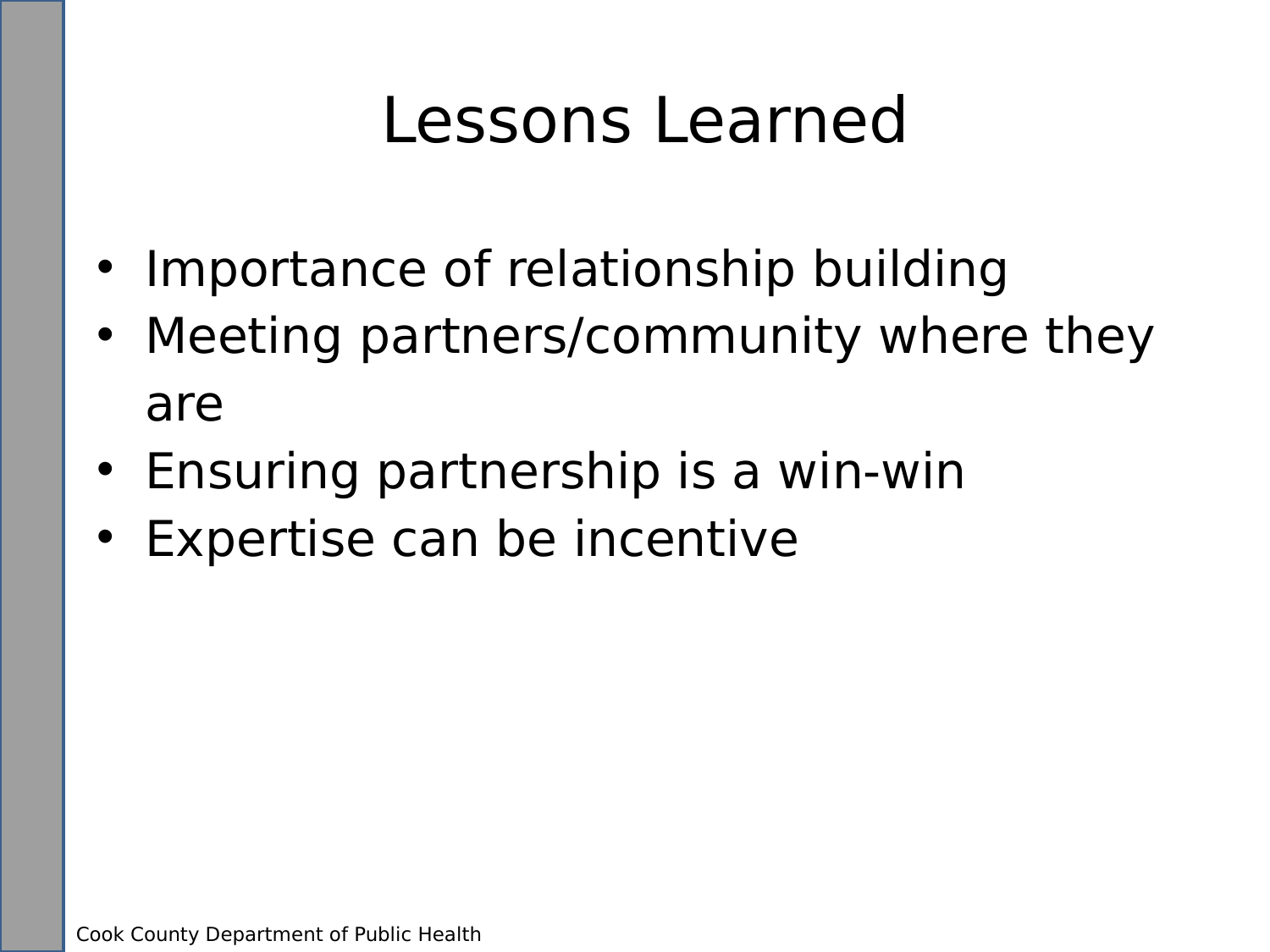

# Lessons Learned
Importance of relationship building
Meeting partners/community where they are
Ensuring partnership is a win-win
Expertise can be incentive